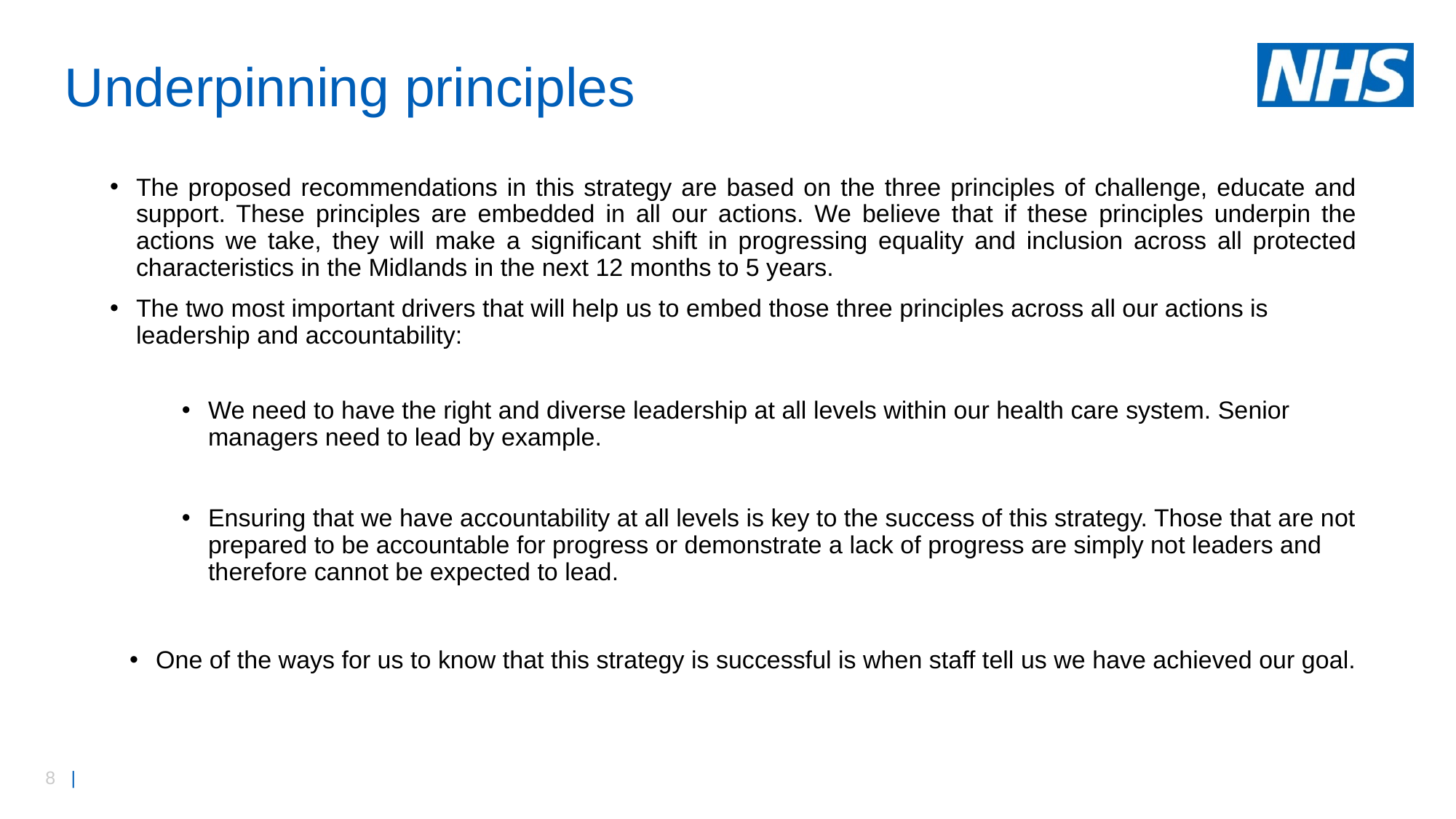

# Underpinning principles
The proposed recommendations in this strategy are based on the three principles of challenge, educate and support. These principles are embedded in all our actions. We believe that if these principles underpin the actions we take, they will make a significant shift in progressing equality and inclusion across all protected characteristics in the Midlands in the next 12 months to 5 years.
The two most important drivers that will help us to embed those three principles across all our actions is leadership and accountability:

We need to have the right and diverse leadership at all levels within our health care system. Senior managers need to lead by example.

Ensuring that we have accountability at all levels is key to the success of this strategy. Those that are not prepared to be accountable for progress or demonstrate a lack of progress are simply not leaders and therefore cannot be expected to lead.

One of the ways for us to know that this strategy is successful is when staff tell us we have achieved our goal.